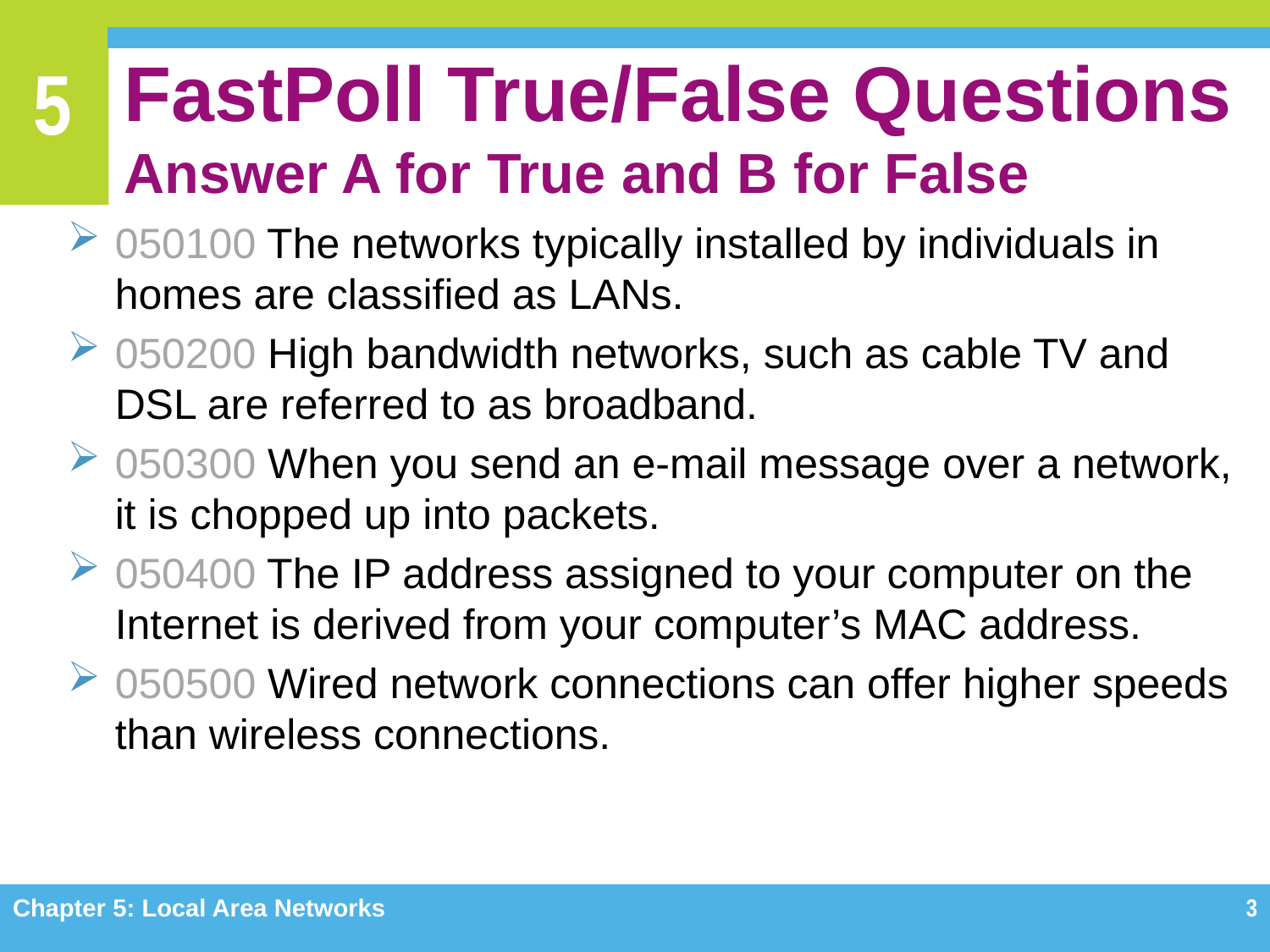

# FastPoll True/False Questions Answer A for True and B for False
050100 The networks typically installed by individuals in homes are classified as LANs.
050200 High bandwidth networks, such as cable TV and DSL are referred to as broadband.
050300 When you send an e-mail message over a network, it is chopped up into packets.
050400 The IP address assigned to your computer on the Internet is derived from your computer’s MAC address.
050500 Wired network connections can offer higher speeds than wireless connections.
Chapter 5: Local Area Networks
3